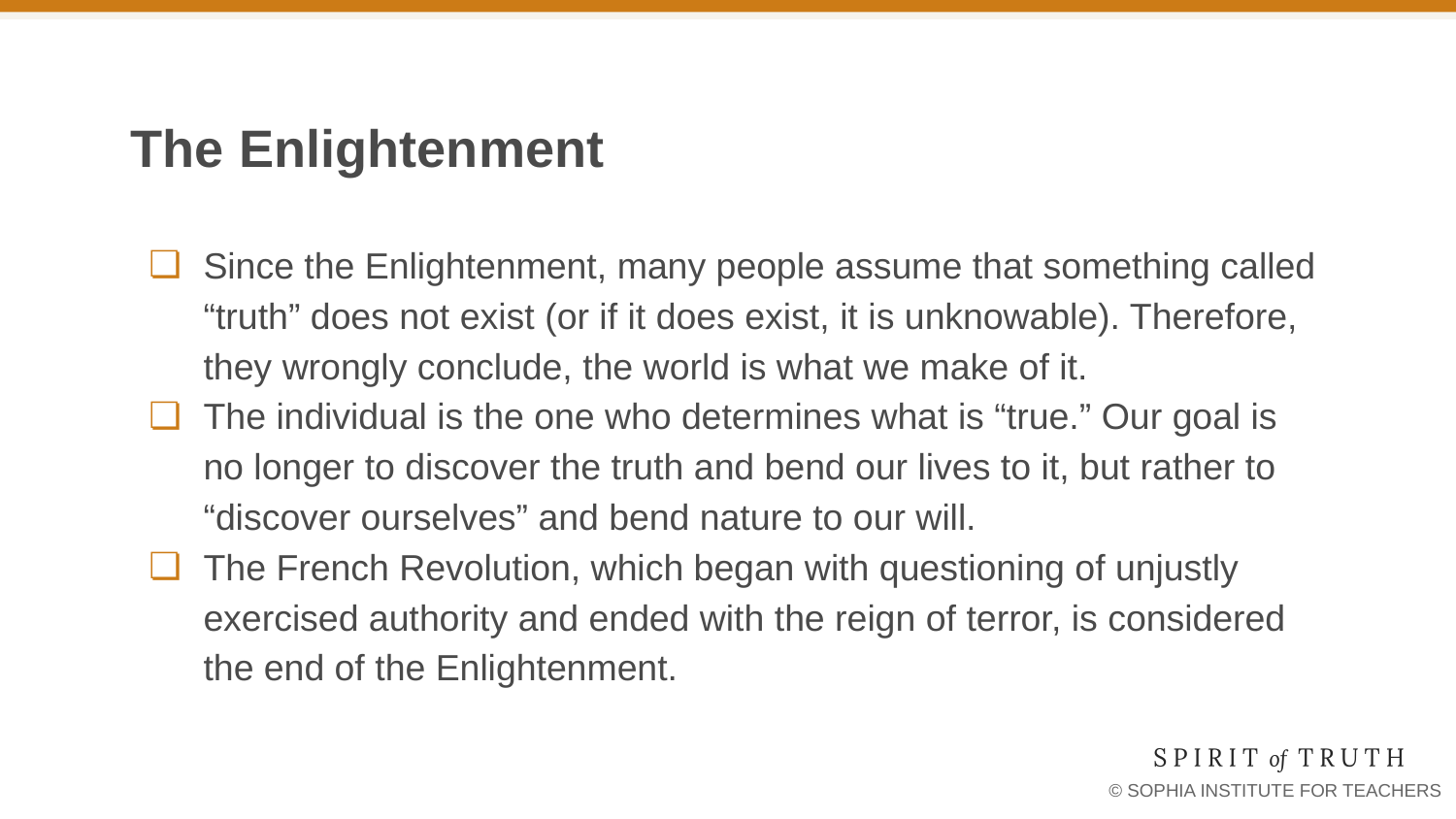

# The Enlightenment
Since the Enlightenment, many people assume that something called “truth” does not exist (or if it does exist, it is unknowable). Therefore, they wrongly conclude, the world is what we make of it.
The individual is the one who determines what is “true.” Our goal is no longer to discover the truth and bend our lives to it, but rather to “discover ourselves” and bend nature to our will.
The French Revolution, which began with questioning of unjustly exercised authority and ended with the reign of terror, is considered the end of the Enlightenment.